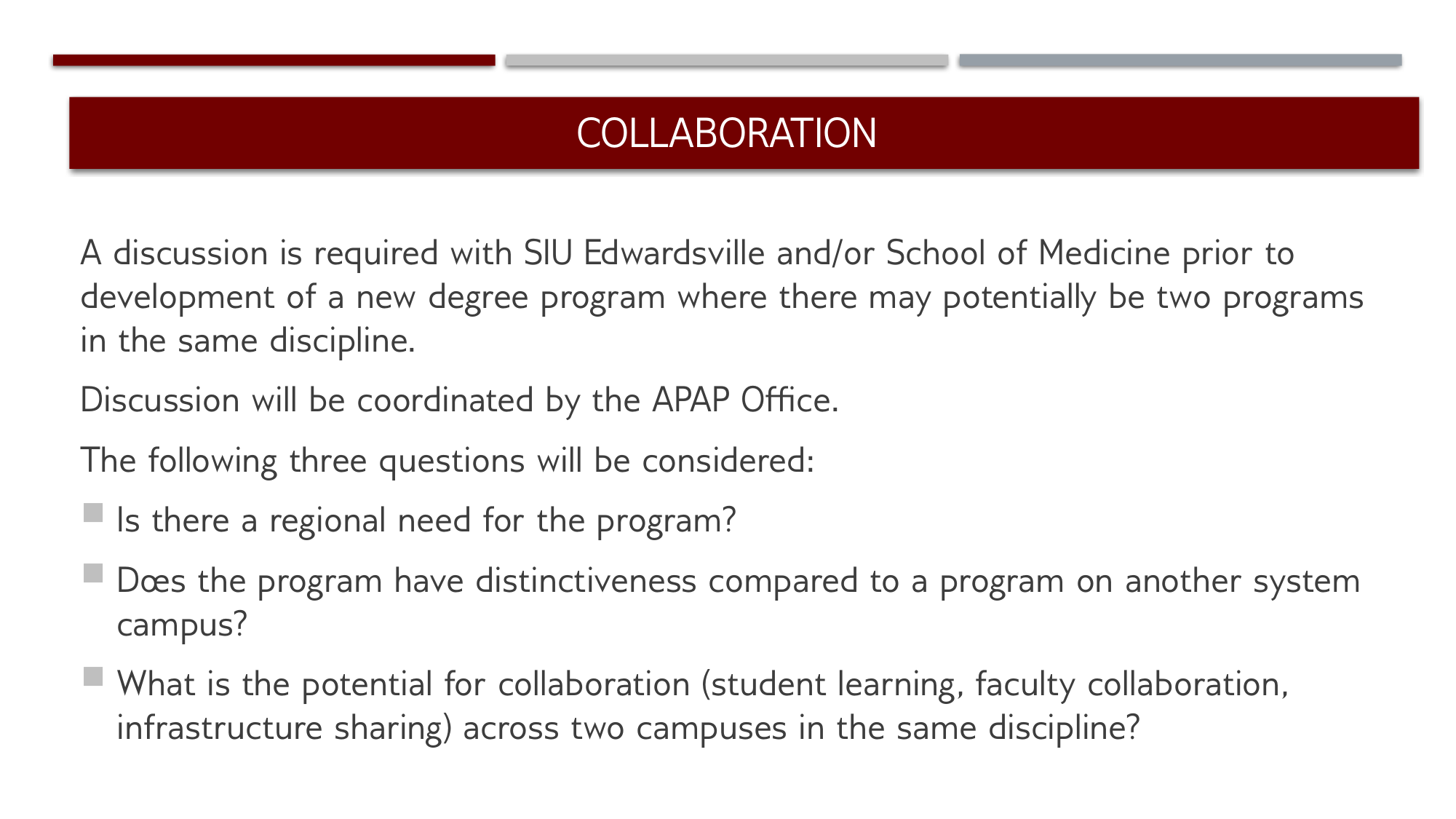

# Collaboration
A discussion is required with SIU Edwardsville and/or School of Medicine prior to development of a new degree program where there may potentially be two programs in the same discipline.
Discussion will be coordinated by the APAP Office.
The following three questions will be considered:
Is there a regional need for the program?
Does the program have distinctiveness compared to a program on another system campus?
What is the potential for collaboration (student learning, faculty collaboration, infrastructure sharing) across two campuses in the same discipline?